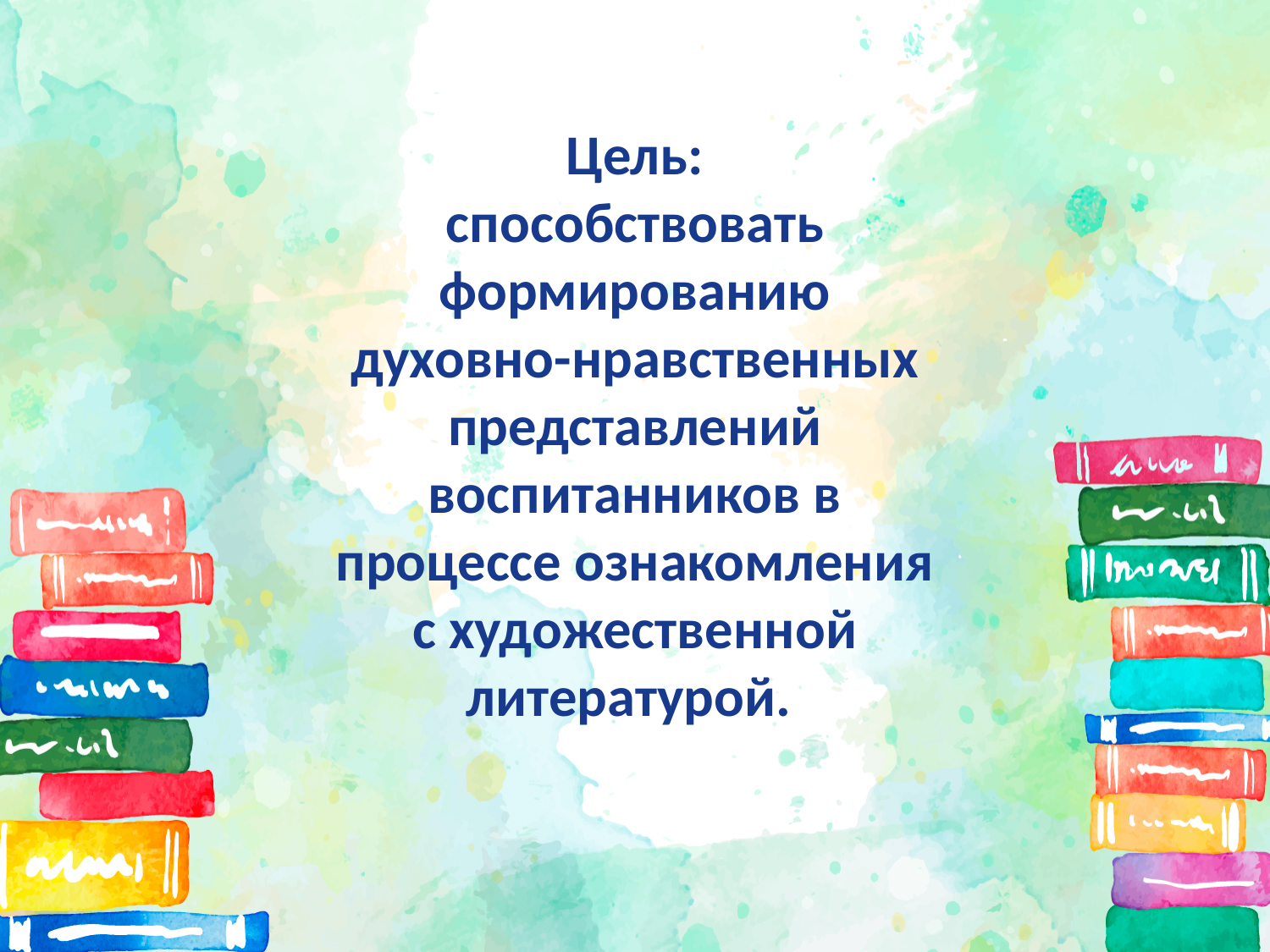

Цель:
способствовать формированию духовно-нравственных представлений воспитанников в процессе ознакомления с художественной литературой.